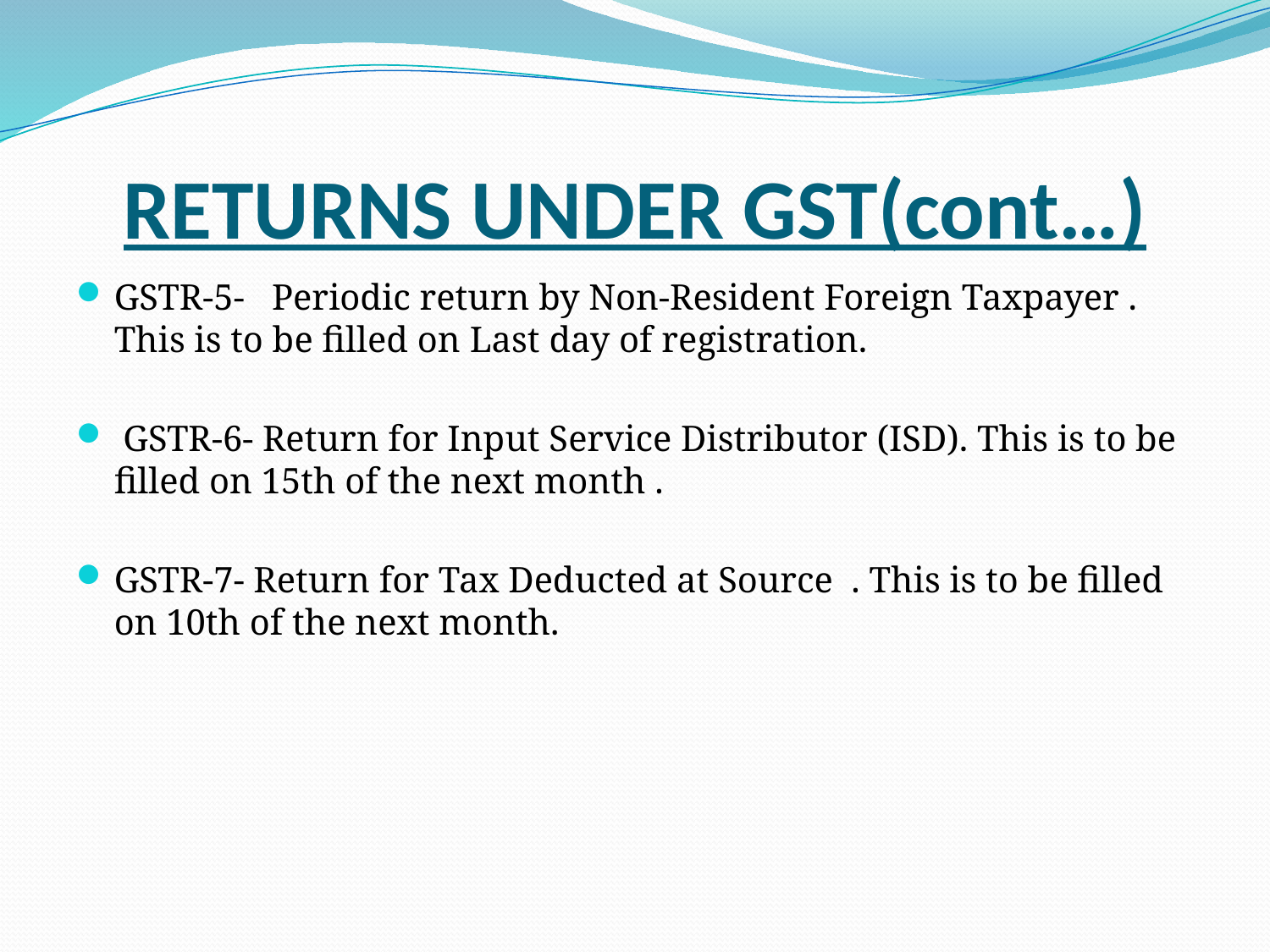

# RETURNS UNDER GST(cont…)
GSTR-5-   Periodic return by Non-Resident Foreign Taxpayer . This is to be filled on Last day of registration.

 GSTR-6- Return for Input Service Distributor (ISD). This is to be filled on 15th of the next month .

GSTR-7- Return for Tax Deducted at Source  . This is to be filled on 10th of the next month.